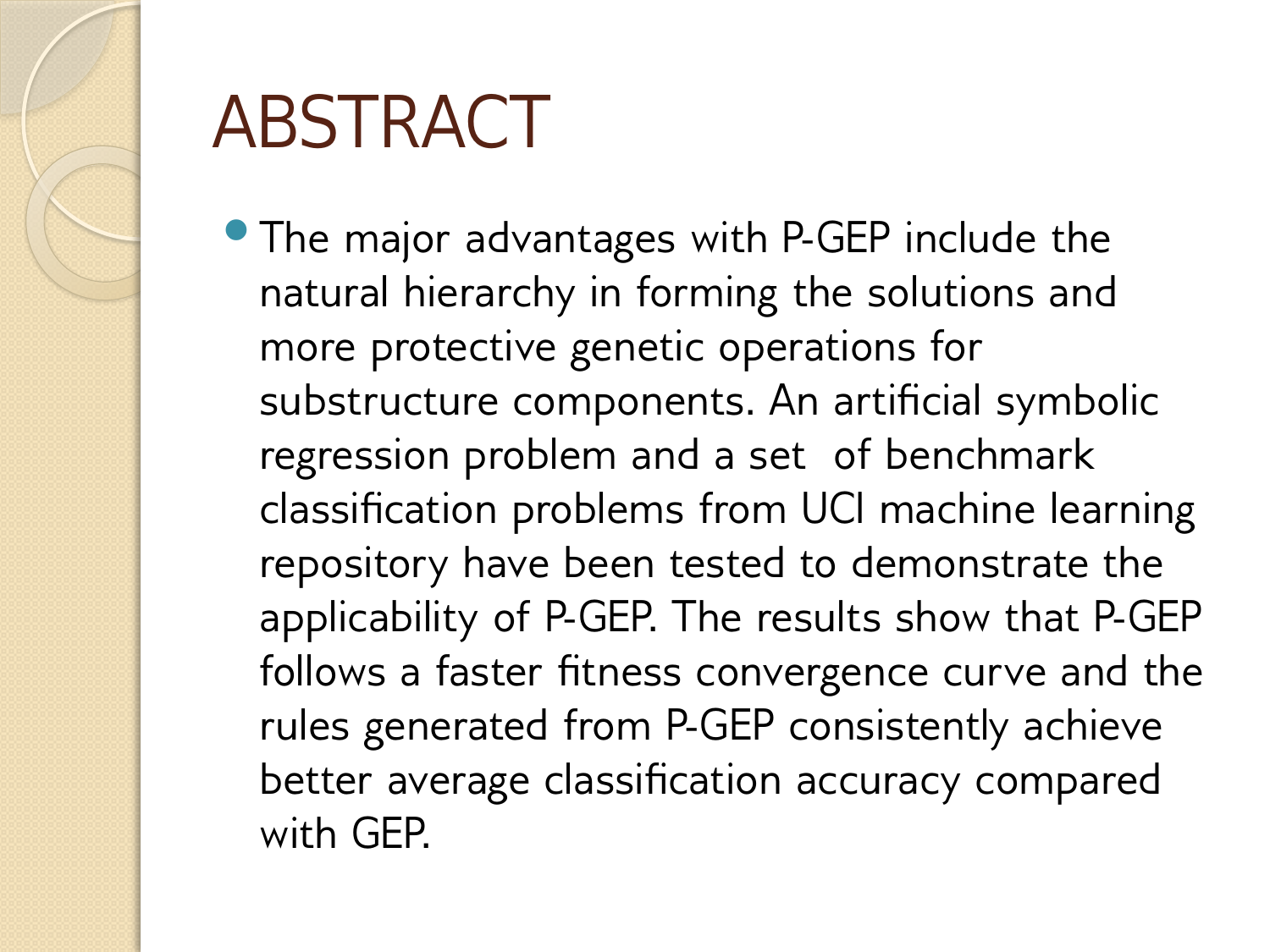

# ABSTRACT
The major advantages with P-GEP include the natural hierarchy in forming the solutions and more protective genetic operations for substructure components. An artificial symbolic regression problem and a set  of benchmark classification problems from UCI machine learning repository have been tested to demonstrate the applicability of P-GEP. The results show that P-GEP follows a faster fitness convergence curve and the rules generated from P-GEP consistently achieve better average classification accuracy compared with GEP.